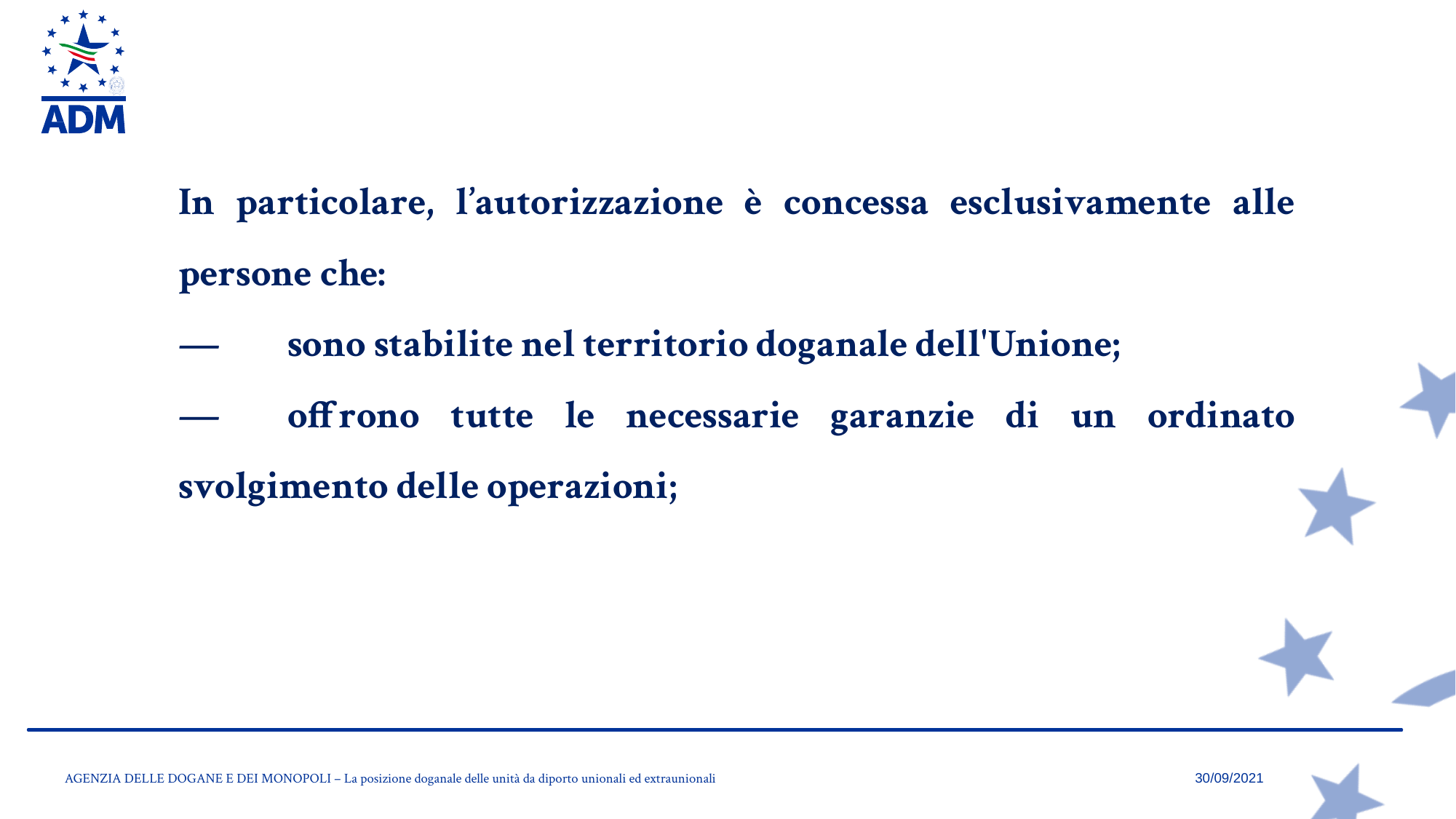

In particolare, l’autorizzazione è concessa esclusivamente alle persone che:
—	sono stabilite nel territorio doganale dell'Unione;
—	offrono tutte le necessarie garanzie di un ordinato svolgimento delle operazioni;
AGENZIA DELLE DOGANE E DEI MONOPOLI – La posizione doganale delle unità da diporto unionali ed extraunionali
30/09/2021